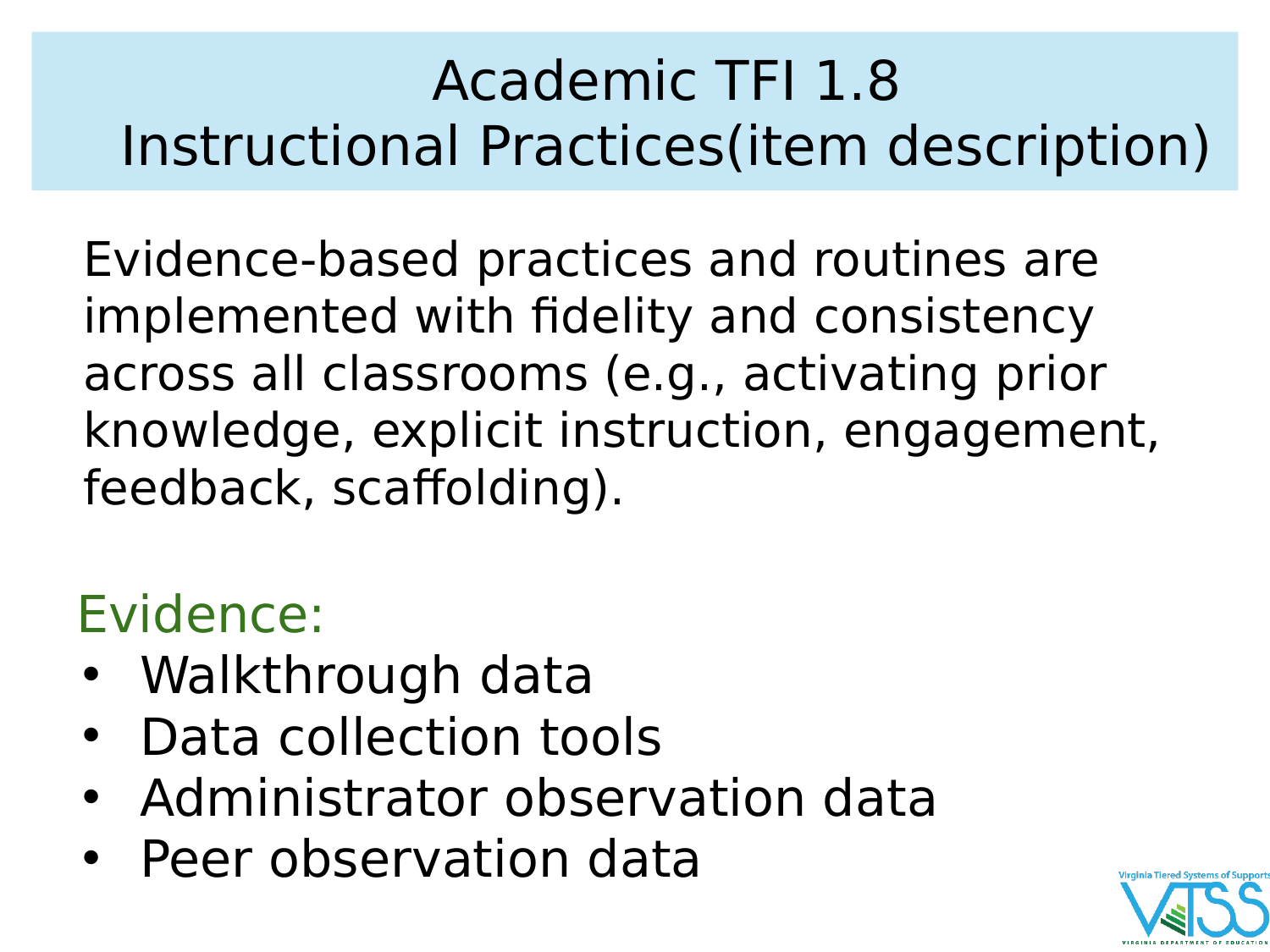

# Academic TFI 1.8
Instructional Practices(item description)
Evidence-based practices and routines are implemented with fidelity and consistency across all classrooms (e.g., activating prior knowledge, explicit instruction, engagement, feedback, scaffolding).

Evidence:
Walkthrough data
Data collection tools
Administrator observation data
Peer observation data